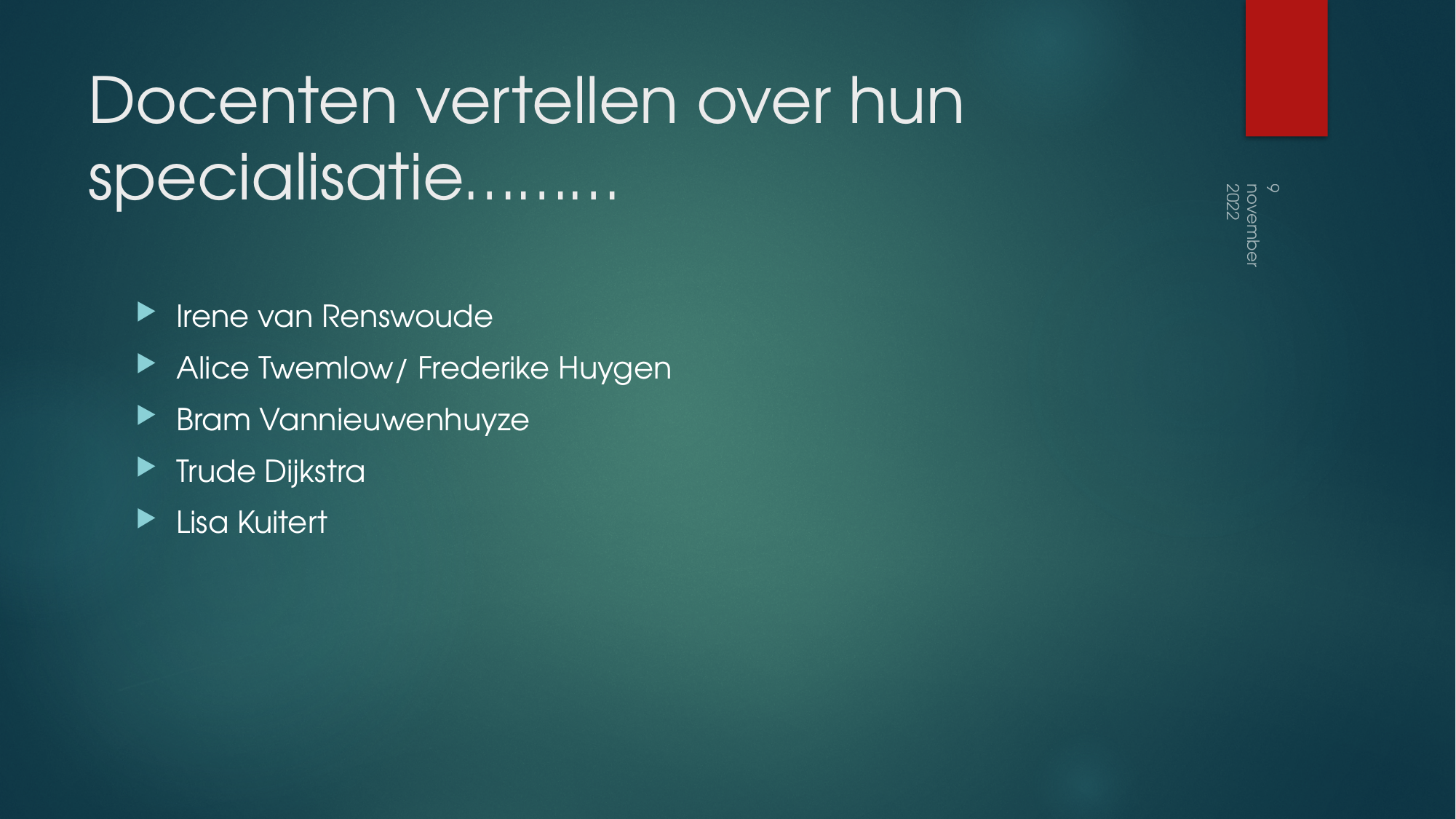

# Docenten vertellen over hun specialisatie………
9 november 2022
Irene van Renswoude
Alice Twemlow/ Frederike Huygen
Bram Vannieuwenhuyze
Trude Dijkstra
Lisa Kuitert